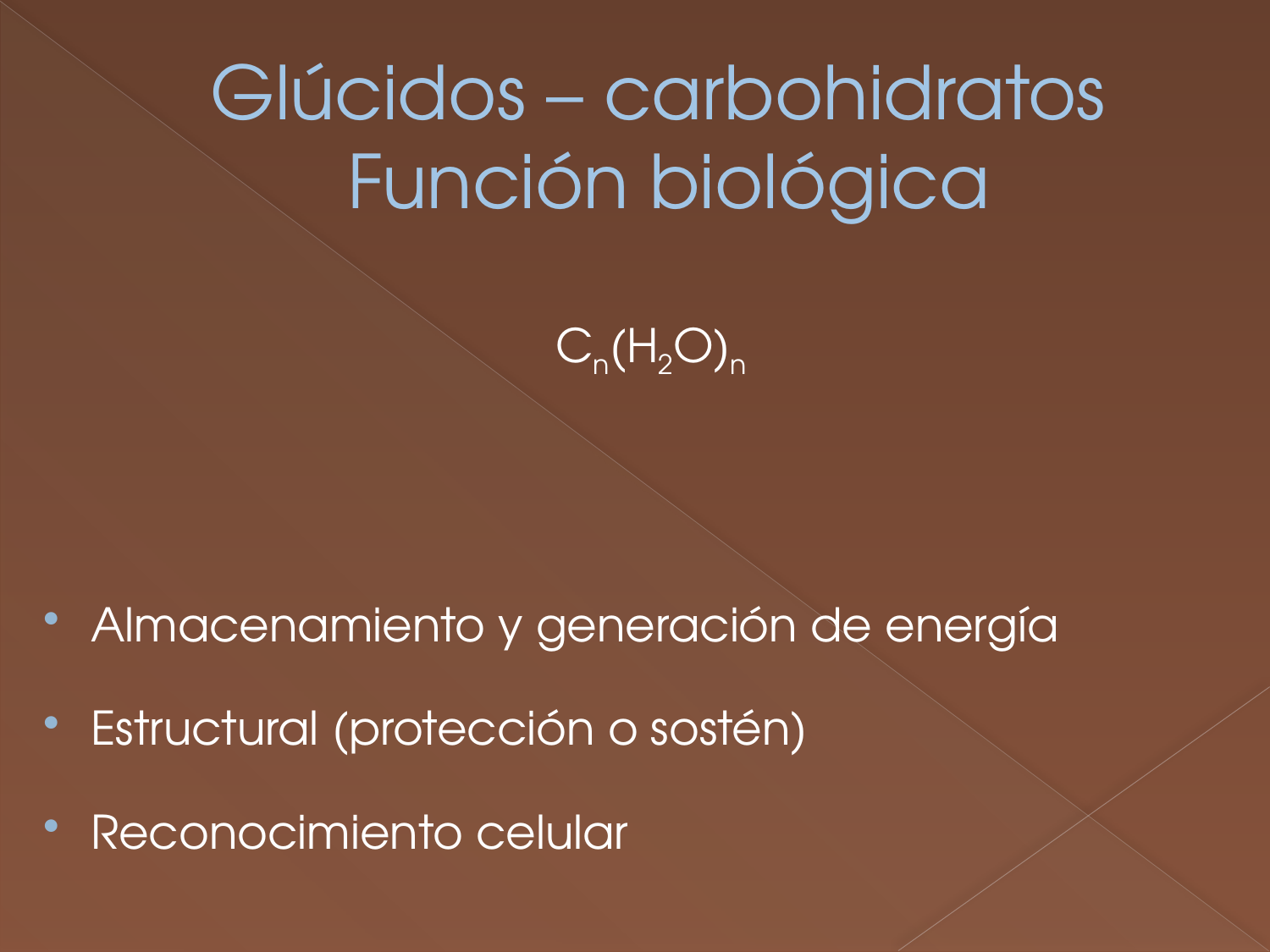

# Glúcidos – carbohidratos Función biológica
Cn(H2O)n

Almacenamiento y generación de energía
Estructural (protección o sostén)
Reconocimiento celular